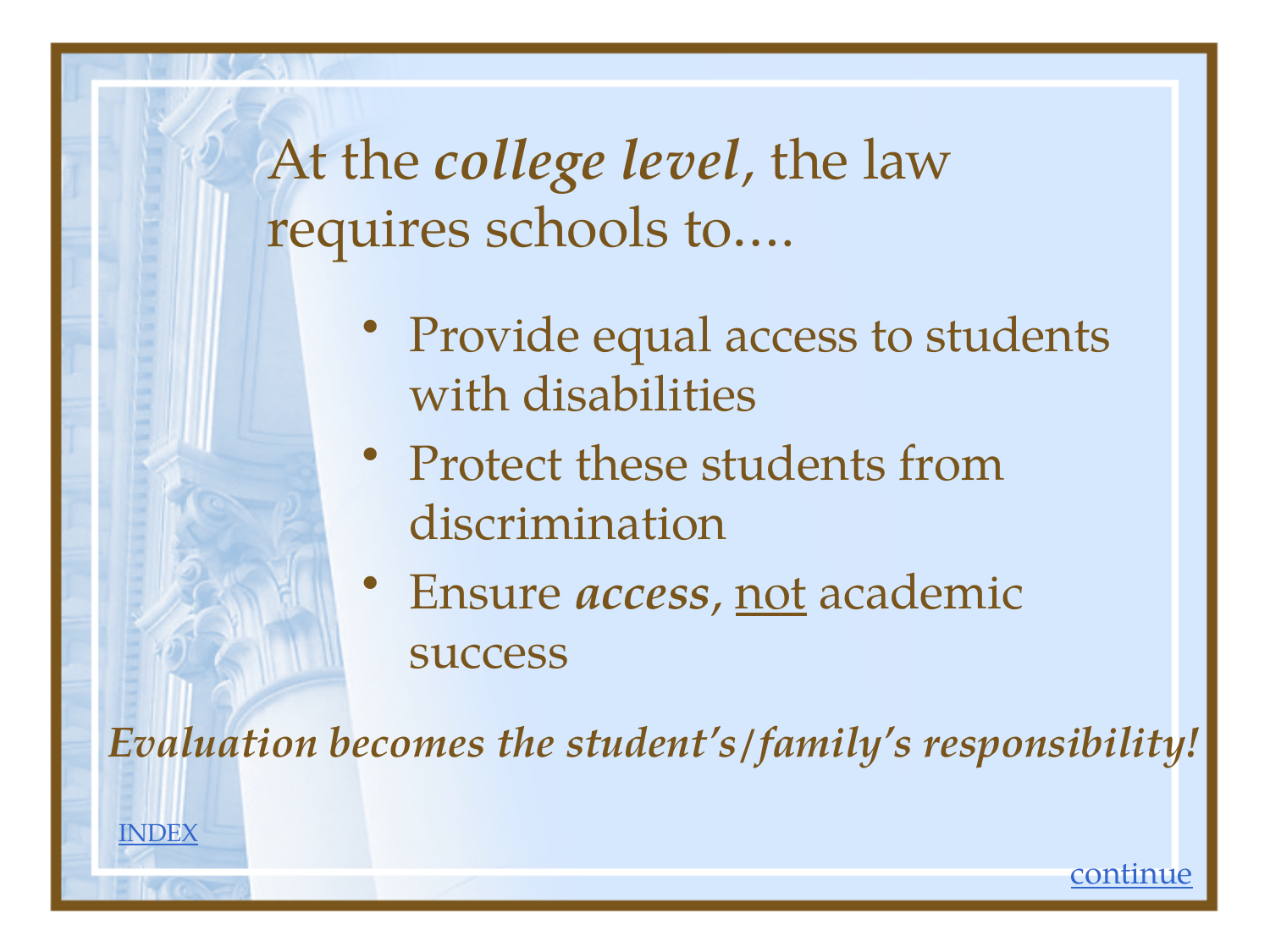

# At the college level, the law requires schools to….
Provide equal access to students with disabilities
Protect these students from discrimination
Ensure access, not academic success
Evaluation becomes the student’s/family’s responsibility!
INDEX
continue